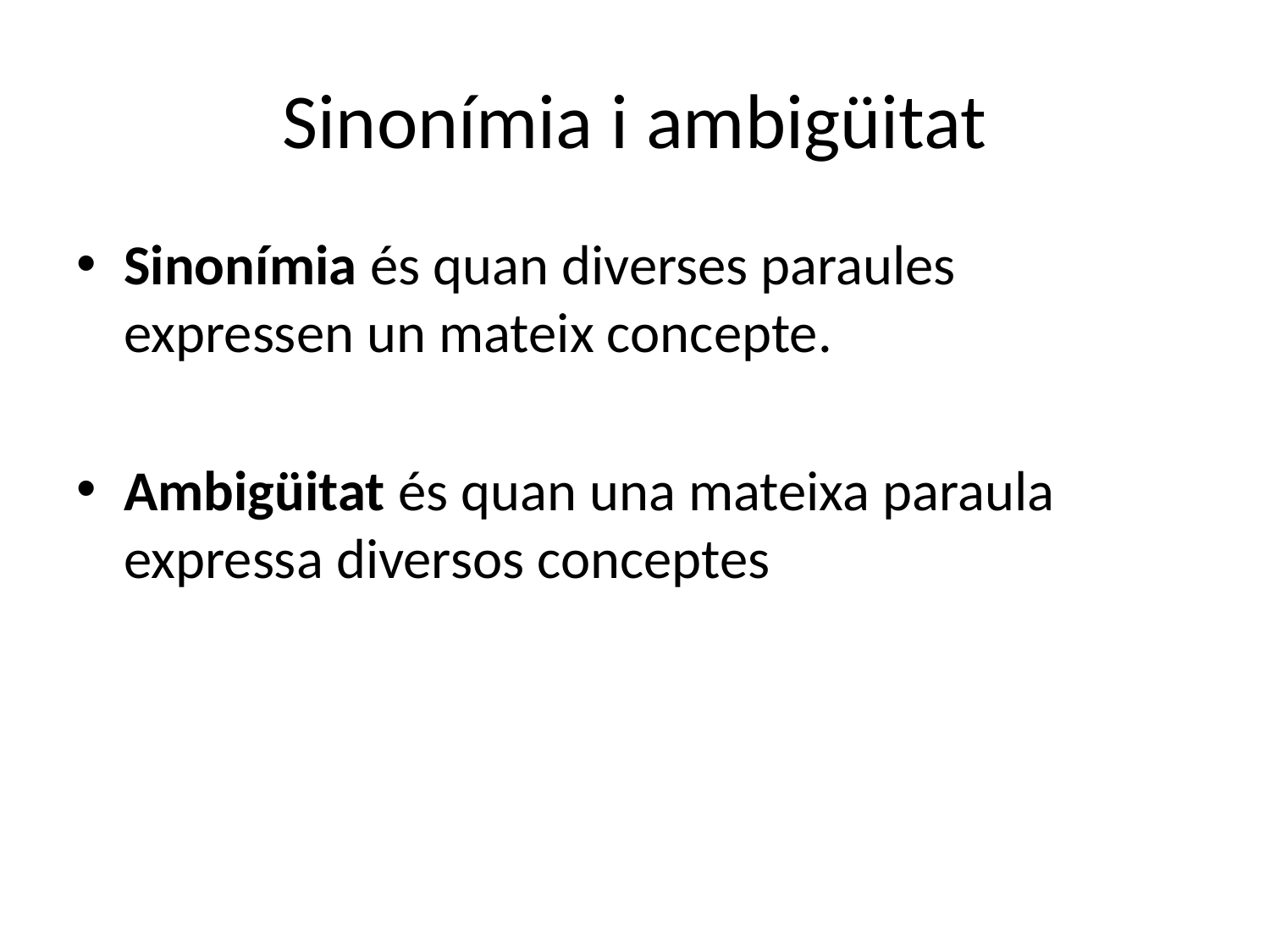

# Sinonímia i ambigüitat
Sinonímia és quan diverses paraules expressen un mateix concepte.

Ambigüitat és quan una mateixa paraula expressa diversos conceptes